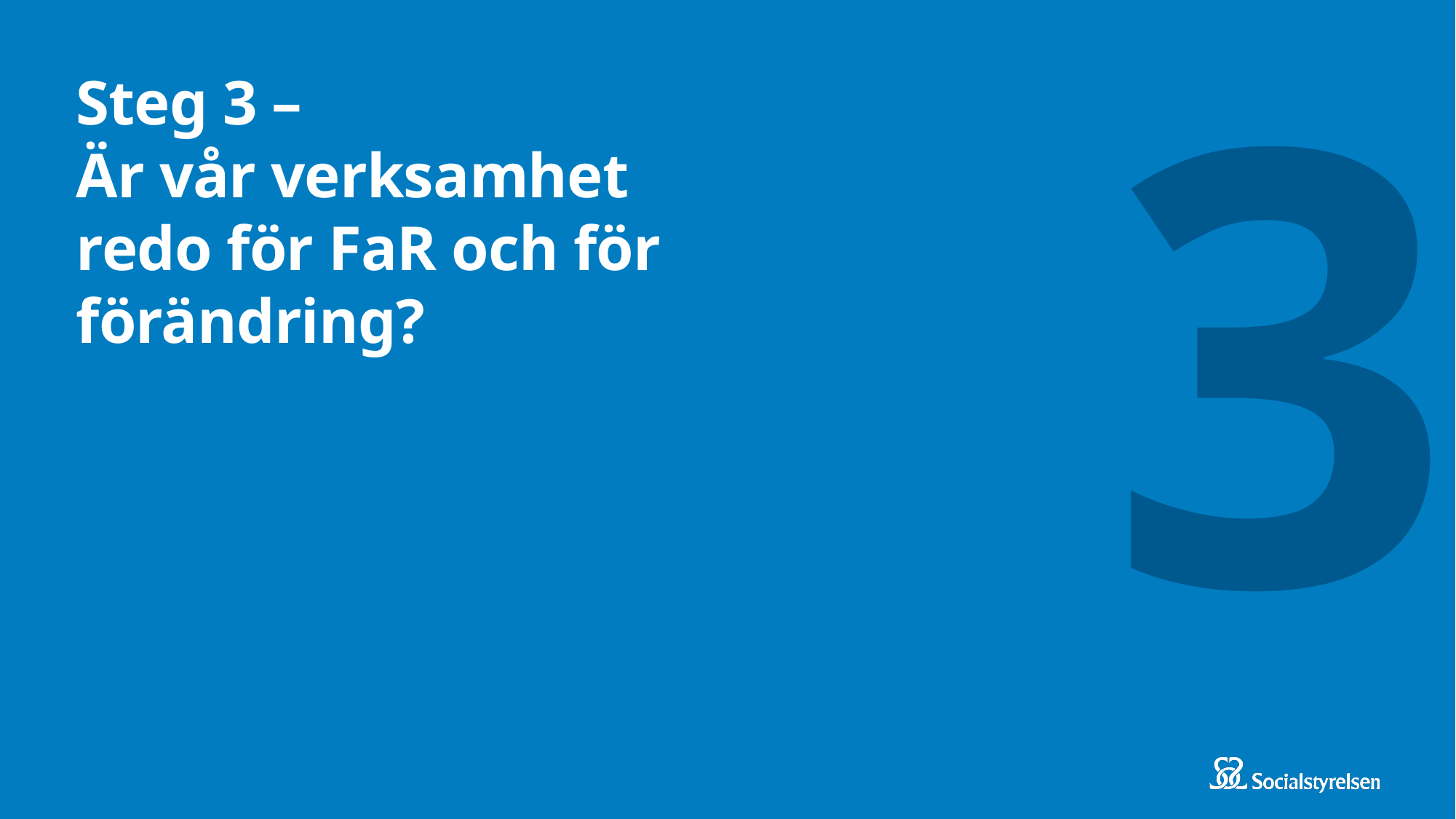

3
# Steg 3 – Är vår verksamhet redo för FaR och för förändring?